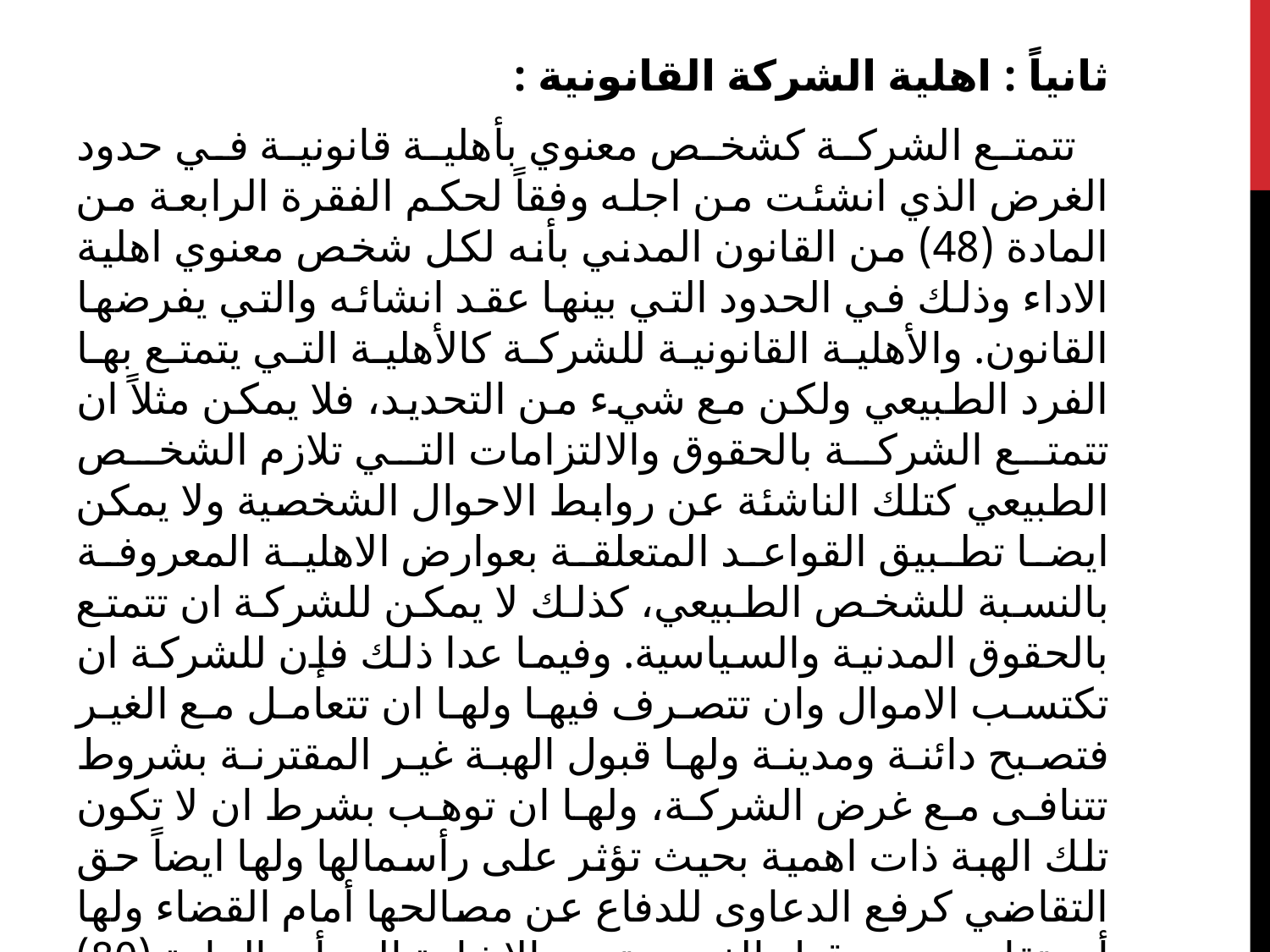

ثانياً : اهلية الشركة القانونية :
   تتمتع الشركة كشخص معنوي بأهلية قانونية في حدود الغرض الذي انشئت من اجله وفقاً لحكم الفقرة الرابعة من المادة (48) من القانون المدني بأنه لكل شخص معنوي اهلية الاداء وذلك في الحدود التي بينها عقد انشائه والتي يفرضها القانون. والأهلية القانونية للشركة كالأهلية التي يتمتع بها الفرد الطبيعي ولكن مع شيء من التحديد، فلا يمكن مثلاً ان تتمتع الشركة بالحقوق والالتزامات التي تلازم الشخص الطبيعي كتلك الناشئة عن روابط الاحوال الشخصية ولا يمكن ايضا تطبيق القواعد المتعلقة بعوارض الاهلية المعروفة بالنسبة للشخص الطبيعي، كذلك لا يمكن للشركة ان تتمتع بالحقوق المدنية والسياسية. وفيما عدا ذلك فإن للشركة ان تكتسب الاموال وان تتصرف فيها ولها ان تتعامل مع الغير فتصبح دائنة ومدينة ولها قبول الهبة غير المقترنة بشروط تتنافى مع غرض الشركة، ولها ان توهب بشرط ان لا تكون تلك الهبة ذات اهمية بحيث تؤثر على رأسمالها ولها ايضاً حق التقاضي كرفع الدعاوى للدفاع عن مصالحها أمام القضاء ولها أن تقاضى من قبل الغير، وتجدر الاشارة الى أن المادة (80) من قانون العقوبات العراقي رقم 111 لسنة 1969 قد أكدت على إن الشركة مسؤولة جزائياً عن الجرائم التي يرتكبها ممثلوها أو مديرها أو وكلائها  لحسابها أو باسمها .